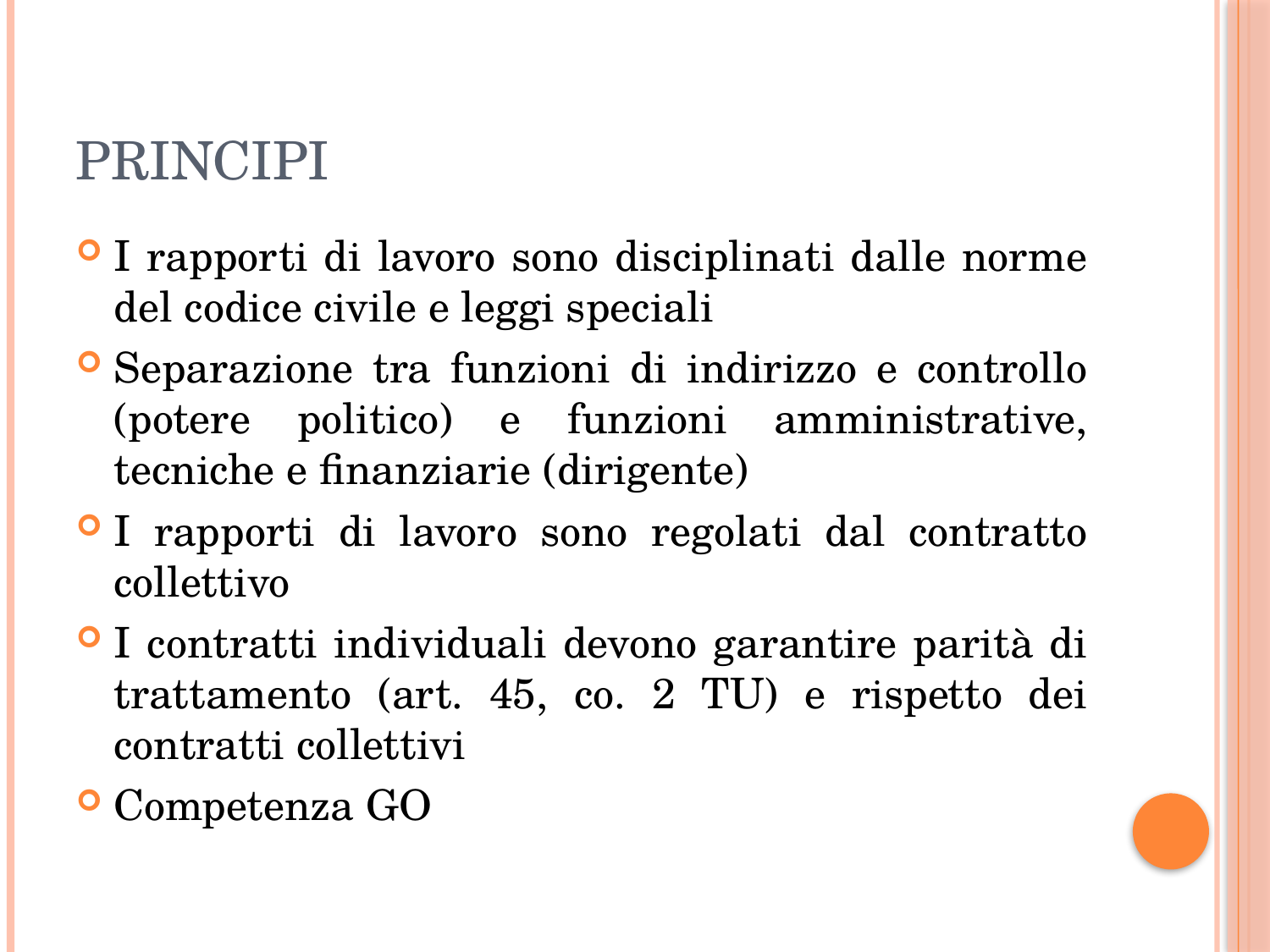

# Principi
I rapporti di lavoro sono disciplinati dalle norme del codice civile e leggi speciali
Separazione tra funzioni di indirizzo e controllo (potere politico) e funzioni amministrative, tecniche e finanziarie (dirigente)
I rapporti di lavoro sono regolati dal contratto collettivo
I contratti individuali devono garantire parità di trattamento (art. 45, co. 2 TU) e rispetto dei contratti collettivi
Competenza GO